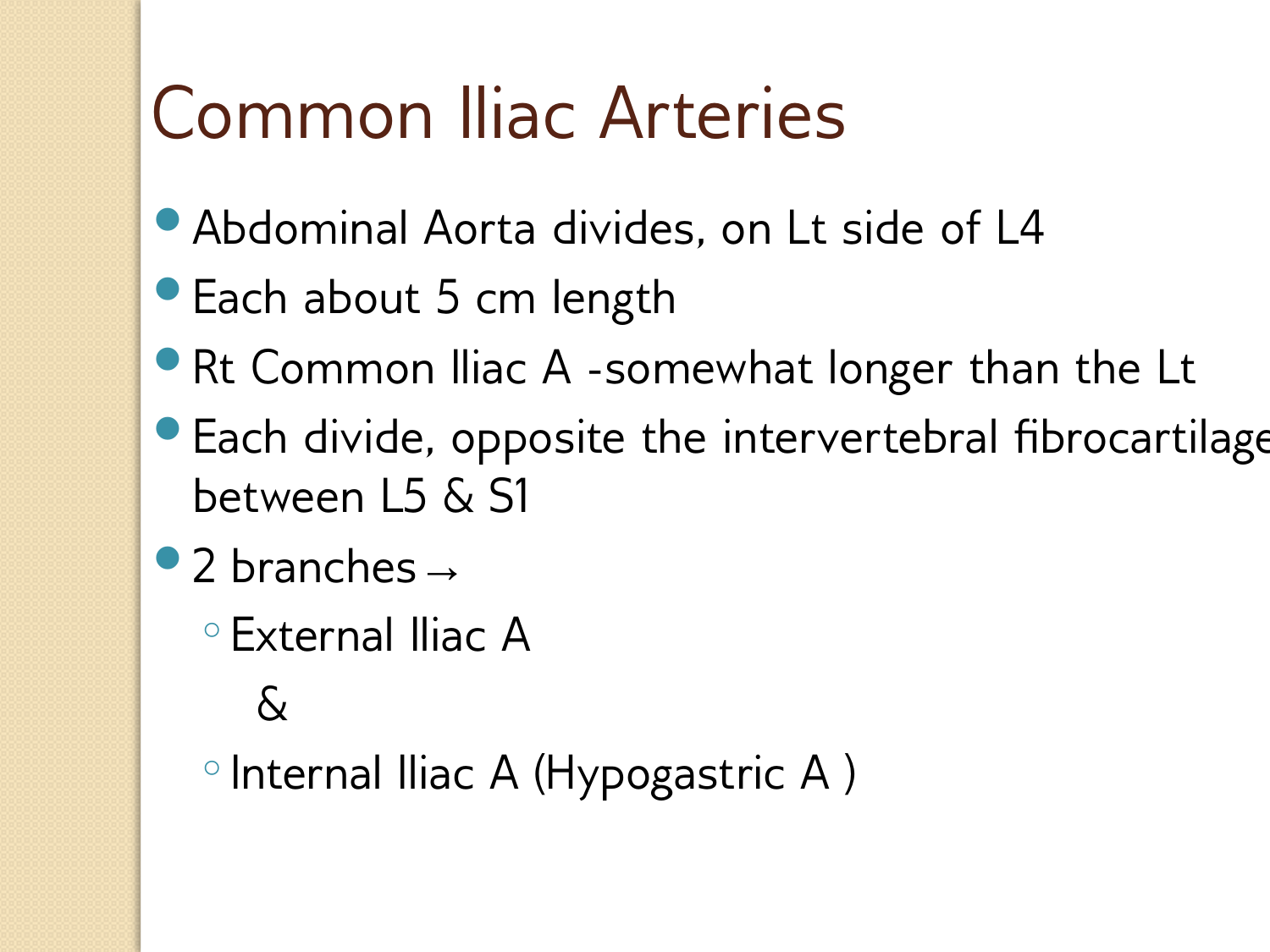

Common Iliac Arteries
Abdominal Aorta divides, on Lt side of L4
Each about 5 cm length
Rt Common Iliac A -somewhat longer than the Lt
Each divide, opposite the intervertebral fibrocartilage  between L5 & S1
2 branches→
External Iliac A
    &
Internal Iliac A (Hypogastric A )